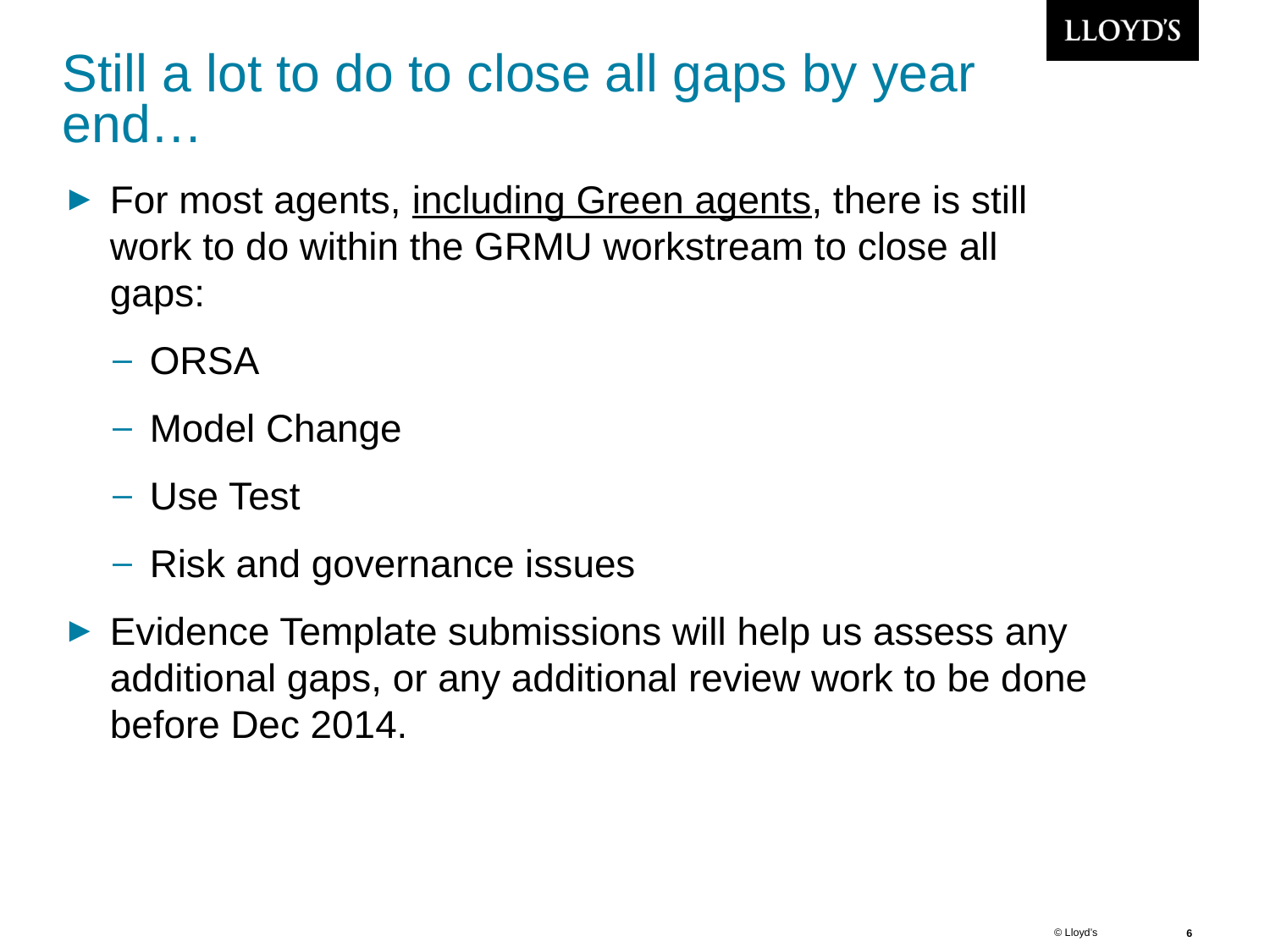

# Still a lot to do to close all gaps by year end…
For most agents, including Green agents, there is still work to do within the GRMU workstream to close all gaps:
ORSA
Model Change
Use Test
Risk and governance issues
Evidence Template submissions will help us assess any additional gaps, or any additional review work to be done before Dec 2014.